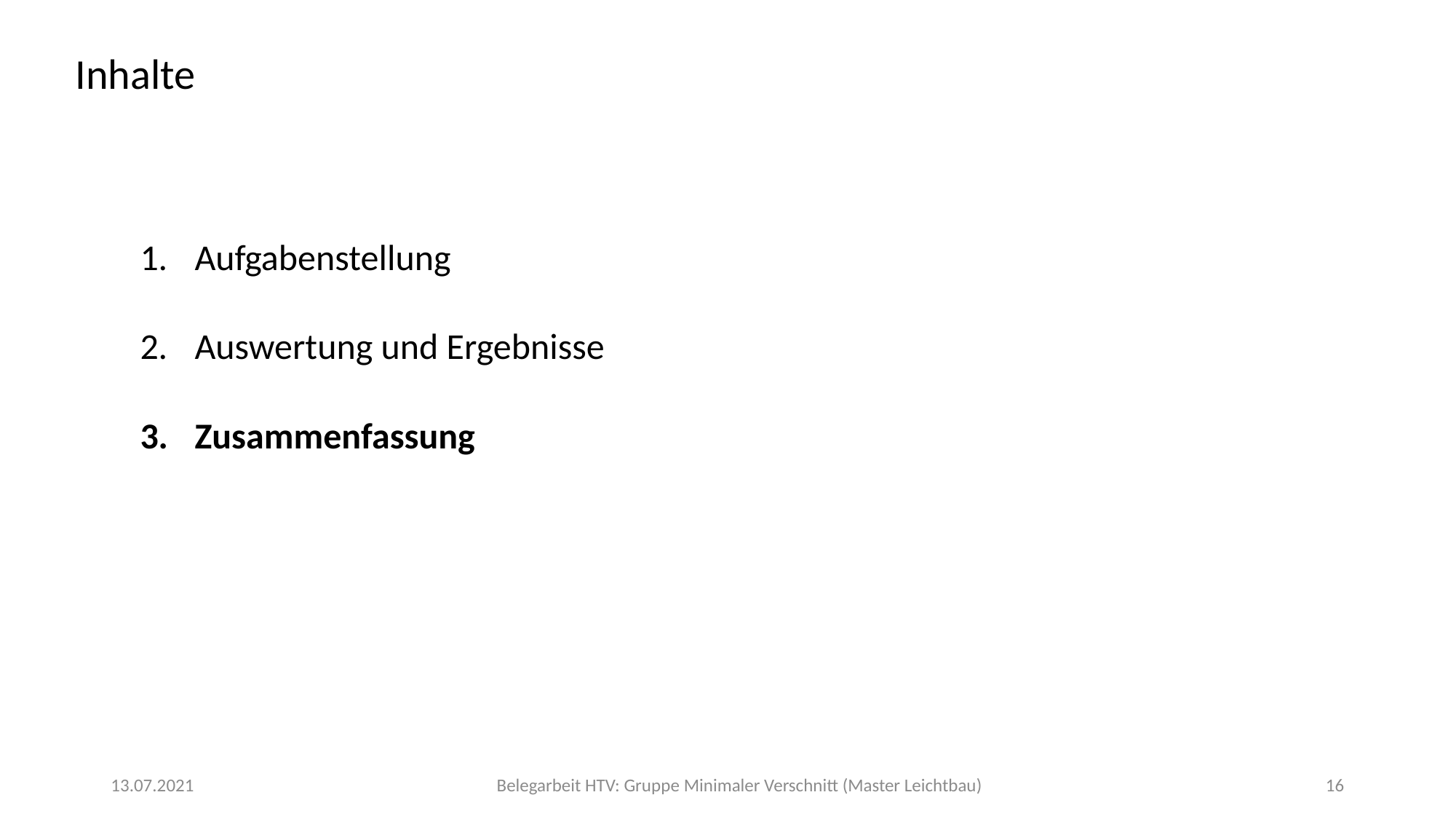

# Inhalte
Aufgabenstellung
Auswertung und Ergebnisse
Zusammenfassung
13.07.2021
Belegarbeit HTV: Gruppe Minimaler Verschnitt (Master Leichtbau)
16